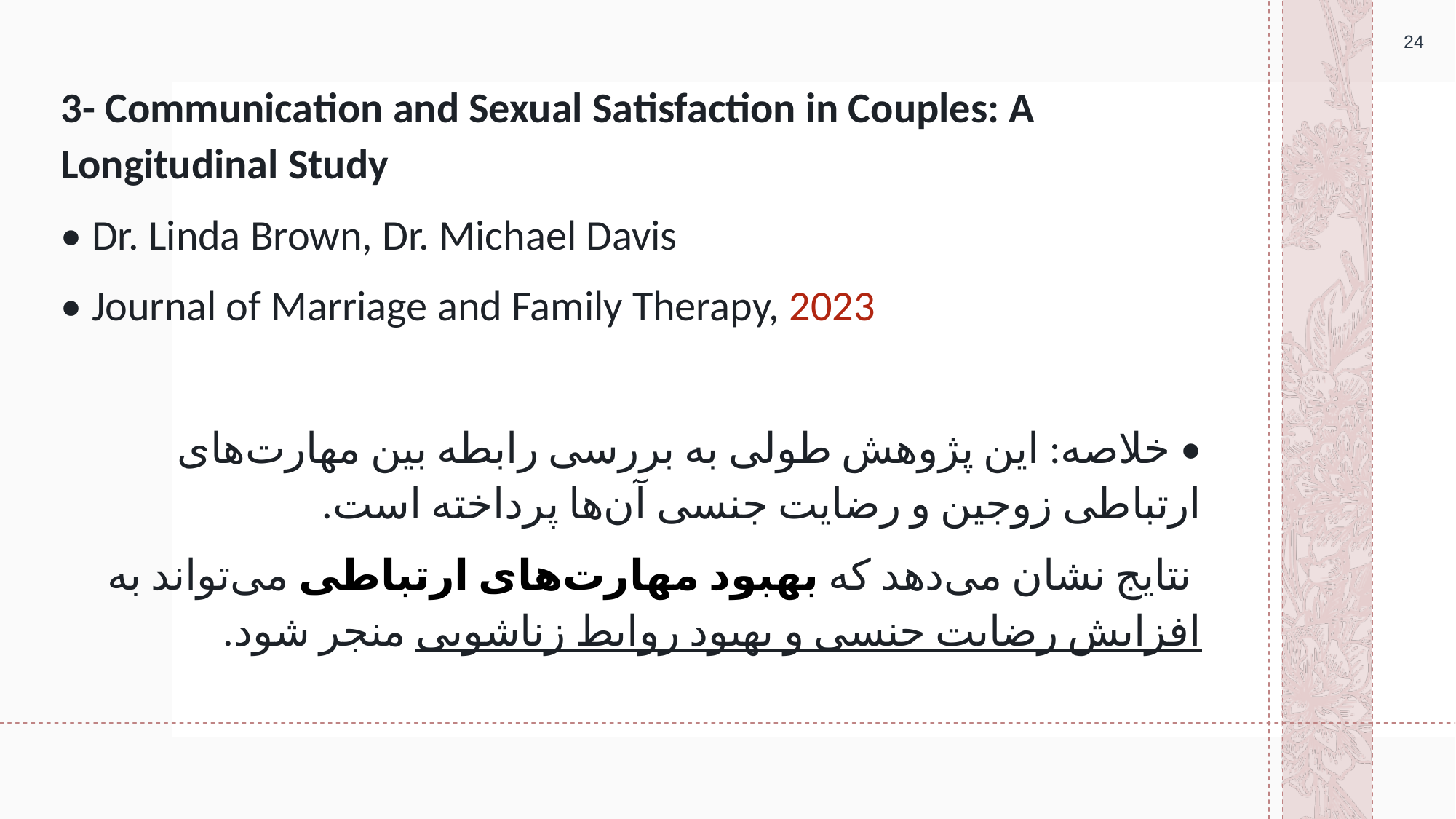

24
3- Communication and Sexual Satisfaction in Couples: A Longitudinal Study
• Dr. Linda Brown, Dr. Michael Davis
• Journal of Marriage and Family Therapy, 2023

• خلاصه: این پژوهش طولی به بررسی رابطه بین مهارت‌های ارتباطی زوجین و رضایت جنسی آن‌ها پرداخته است.
 نتایج نشان می‌دهد که بهبود مهارت‌های ارتباطی می‌تواند به افزایش رضایت جنسی و بهبود روابط زناشویی منجر شود.